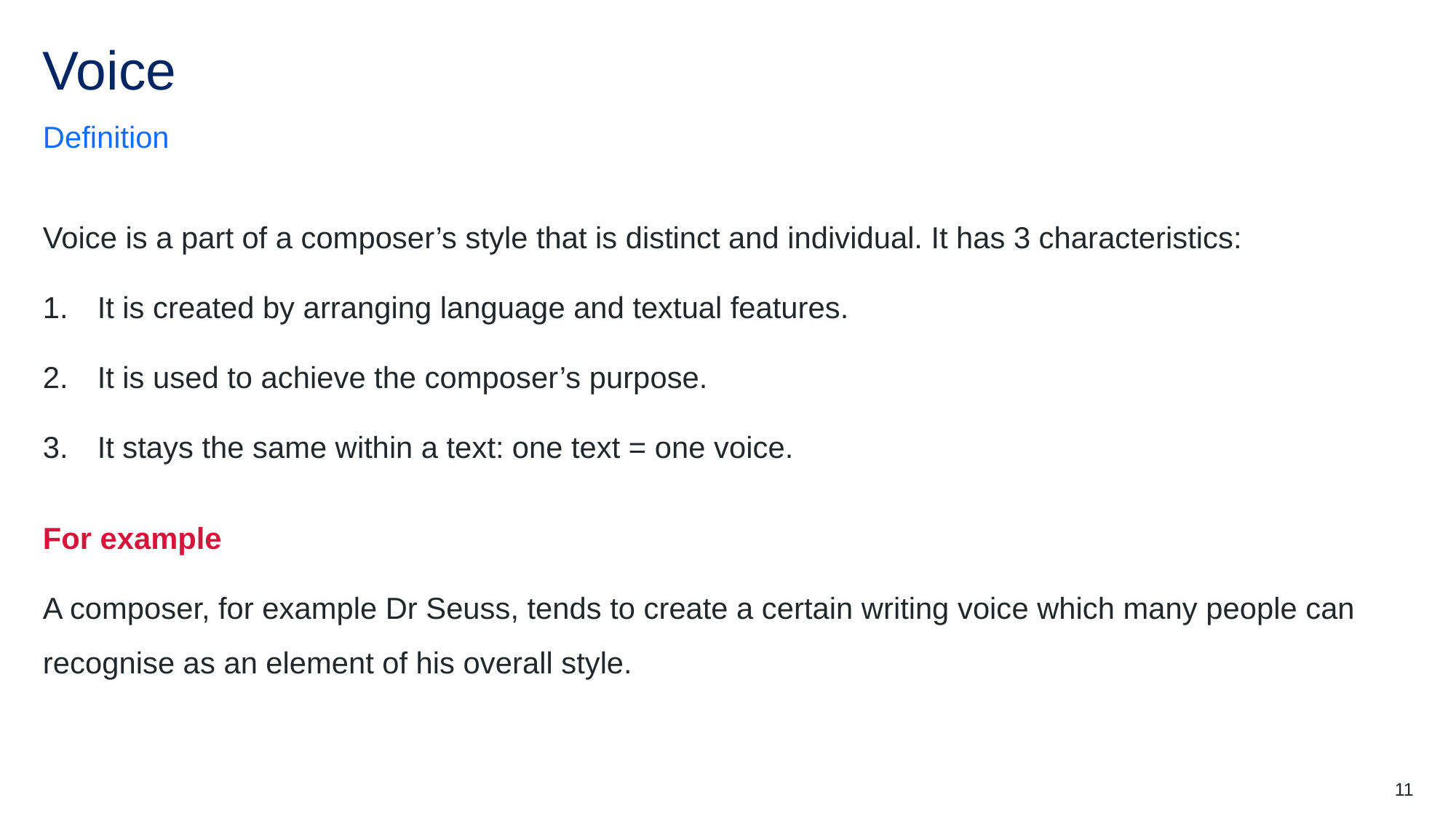

# Voice
Definition
Voice is a part of a composer’s style that is distinct and individual. It has 3 characteristics:
It is created by arranging language and textual features.
It is used to achieve the composer’s purpose.
It stays the same within a text: one text = one voice.
For example
A composer, for example Dr Seuss, tends to create a certain writing voice which many people can recognise as an element of his overall style.
11